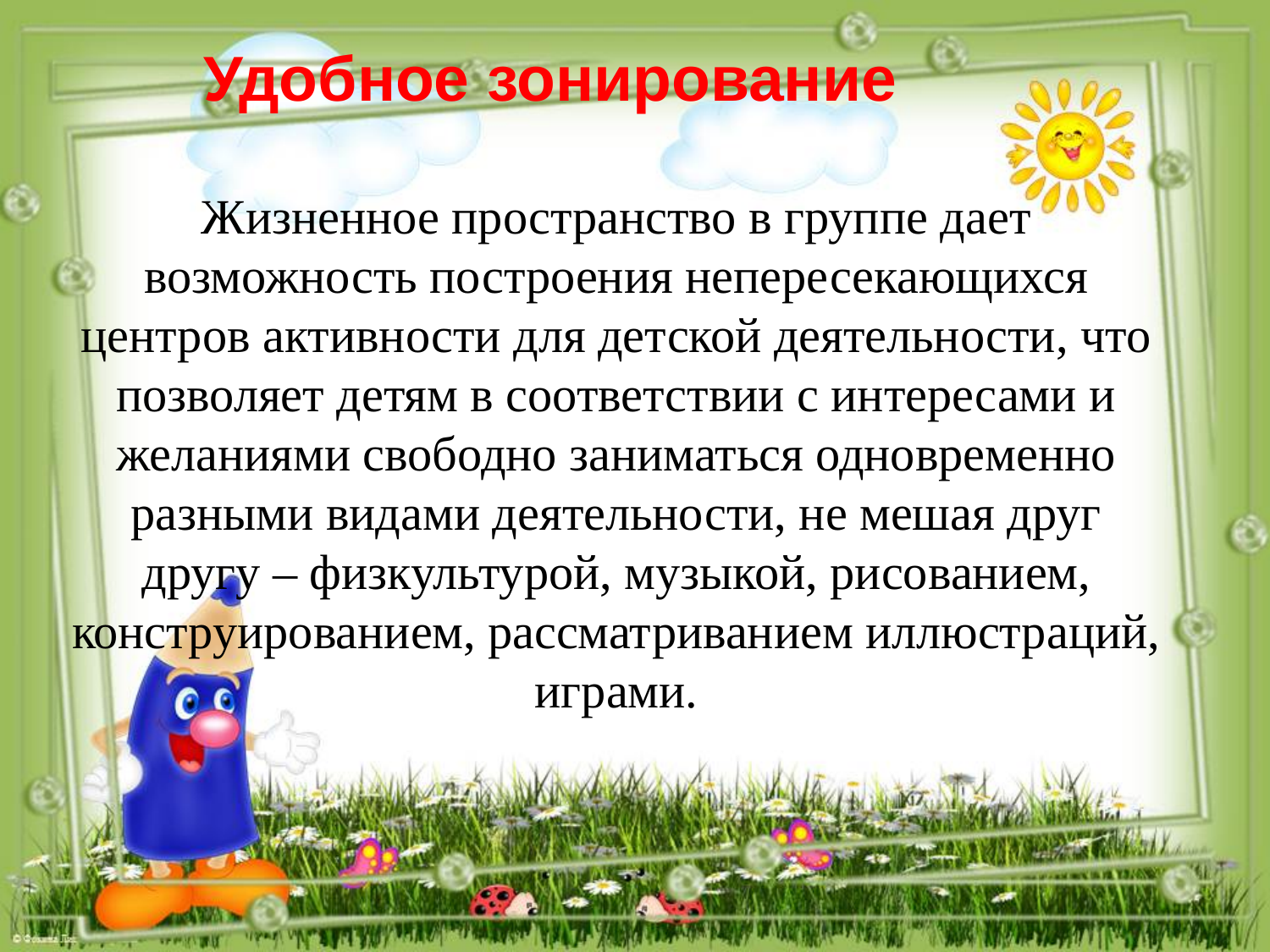

Удобное зонирование
Жизненное пространство в группе дает возможность построения непересекающихся центров активности для детской деятельности, что позволяет детям в соответствии с интересами и желаниями свободно заниматься одновременно разными видами деятельности, не мешая друг другу – физкультурой, музыкой, рисованием, конструированием, рассматриванием иллюстраций, играми.